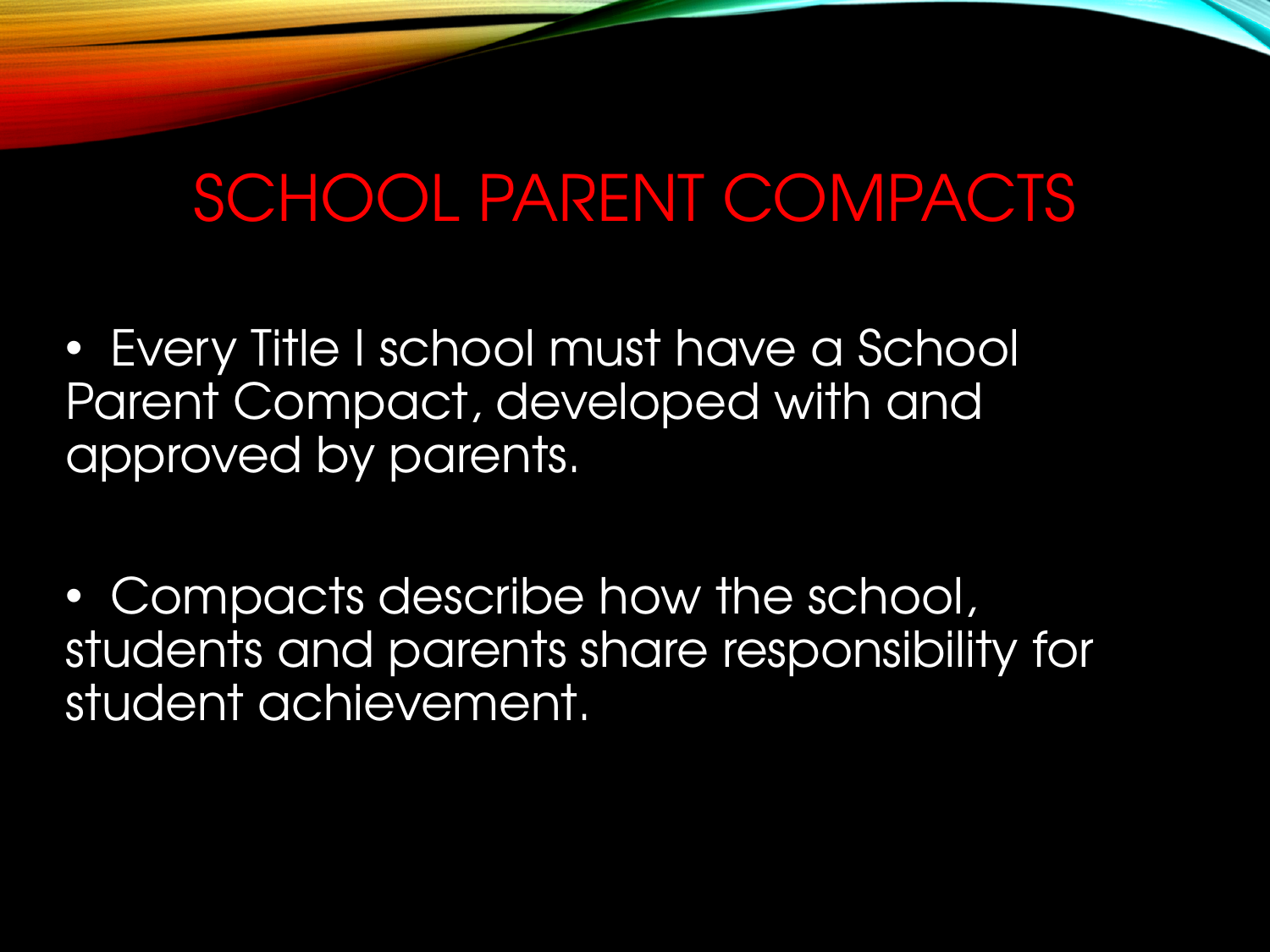

# School Parent Compacts
  Every Title I school must have a School Parent Compact, developed with and approved by parents.

  Compacts describe how the school, students and parents share responsibility for student achievement.